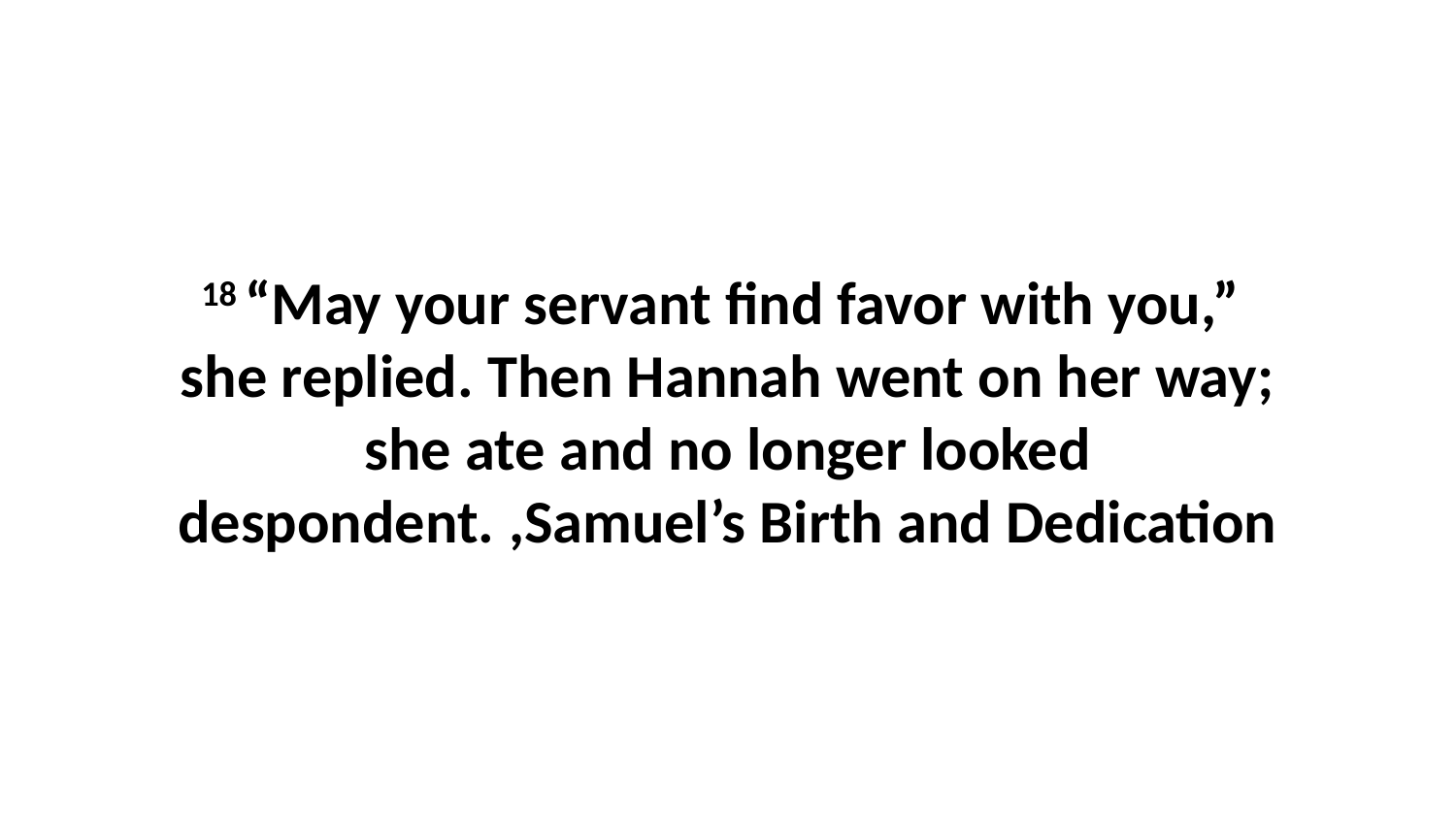

18 “May your servant find favor with you,”  she replied. Then Hannah went on her way; she ate and no longer looked despondent. ,Samuel’s Birth and Dedication